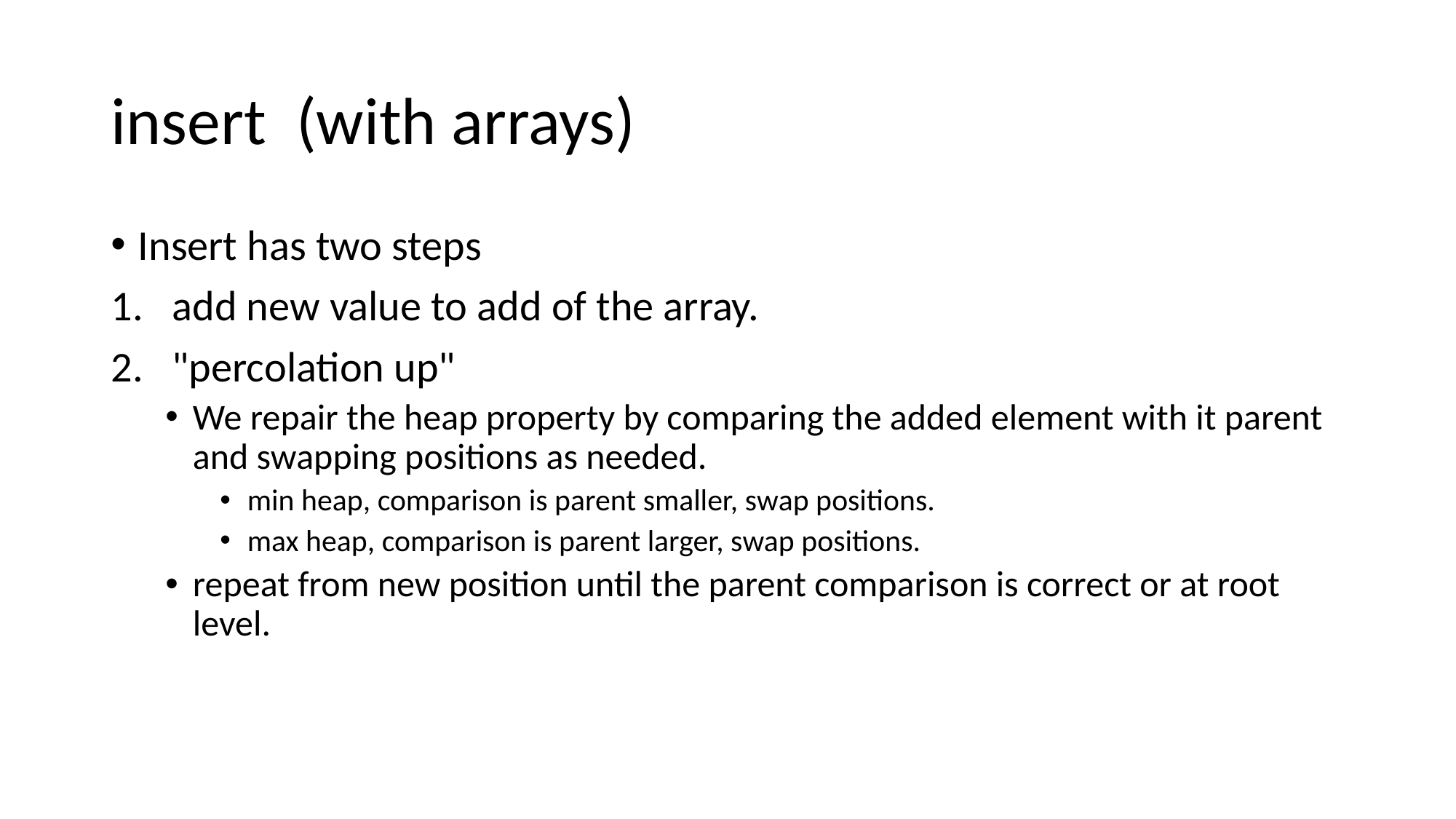

# insert  (with arrays)
Insert has two steps
add new value to add of the array.
"percolation up"
We repair the heap property by comparing the added element with it parent and swapping positions as needed.
min heap, comparison is parent smaller, swap positions.
max heap, comparison is parent larger, swap positions.
repeat from new position until the parent comparison is correct or at root level.